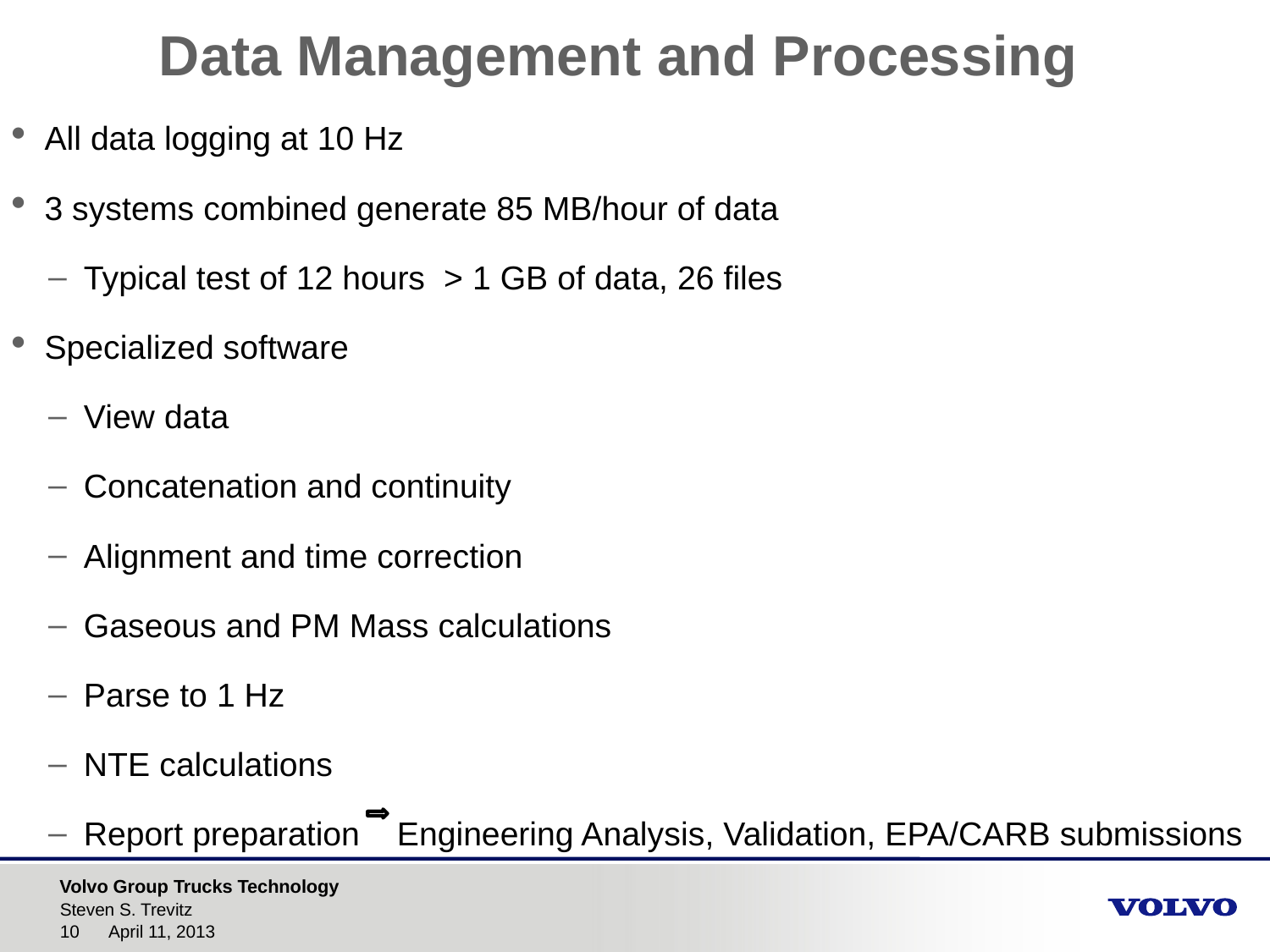

# Data Management and Processing
All data logging at 10 Hz
3 systems combined generate 85 MB/hour of data
Typical test of 12 hours  > 1 GB of data, 26 files
Specialized software
View data
Concatenation and continuity
Alignment and time correction
Gaseous and PM Mass calculations
Parse to 1 Hz
NTE calculations
Report preparation    Engineering Analysis, Validation, EPA/CARB submissions

Steven S. Trevitz
April 11, 2013
10